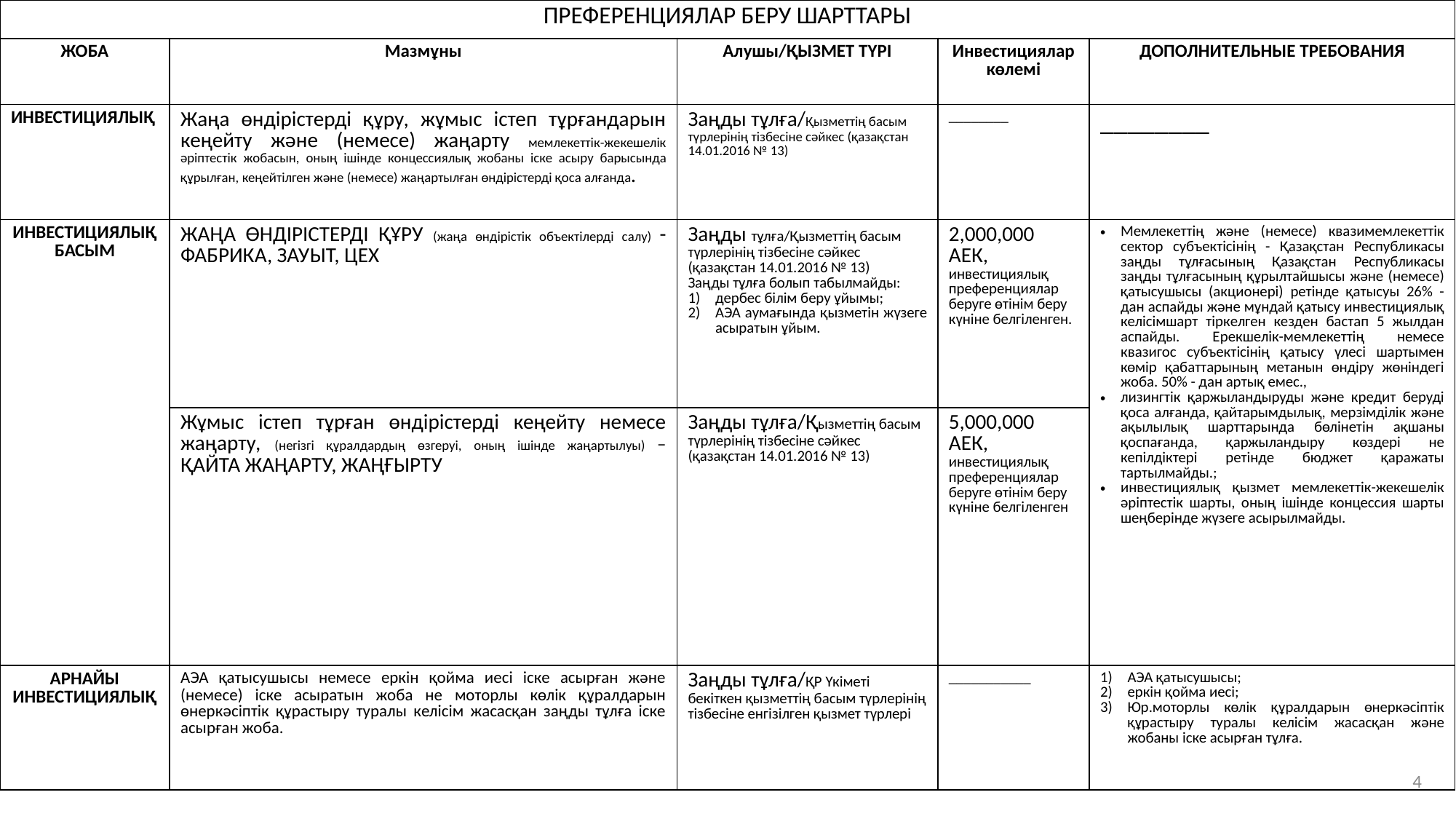

| ПРЕФЕРЕНЦИЯЛАР БЕРУ ШАРТТАРЫ |  |  |  |  |
| --- | --- | --- | --- | --- |
| ЖОБА | Мазмұны | Алушы/ҚЫЗМЕТ ТҮРІ | Инвестициялар көлемі | ДОПОЛНИТЕЛЬНЫЕ ТРЕБОВАНИЯ |
| ИНВЕСТИЦИЯЛЫҚ | Жаңа өндірістерді құру, жұмыс істеп тұрғандарын кеңейту және (немесе) жаңарту мемлекеттік-жекешелік әріптестік жобасын, оның ішінде концессиялық жобаны іске асыру барысында құрылған, кеңейтілген және (немесе) жаңартылған өндірістерді қоса алғанда. | Заңды тұлға/Қызметтің басым түрлерінің тізбесіне сәйкес (қазақстан 14.01.2016 № 13) | \_\_\_\_\_\_\_\_ | \_\_\_\_\_\_\_\_ |
| ИНВЕСТИЦИЯЛЫҚ БАСЫМ | ЖАҢА ӨНДІРІСТЕРДІ ҚҰРУ (жаңа өндірістік объектілерді салу) - ФАБРИКА, ЗАУЫТ, ЦЕХ | Заңды тұлға/Қызметтің басым түрлерінің тізбесіне сәйкес (қазақстан 14.01.2016 № 13) Заңды тұлға болып табылмайды: дербес білім беру ұйымы; АЭА аумағында қызметін жүзеге асыратын ұйым. | 2,000,000 АЕК, инвестициялық преференциялар беруге өтінім беру күніне белгіленген. | Мемлекеттің және (немесе) квазимемлекеттік сектор субъектісінің - Қазақстан Республикасы заңды тұлғасының Қазақстан Республикасы заңды тұлғасының құрылтайшысы және (немесе) қатысушысы (акционері) ретінде қатысуы 26% - дан аспайды және мұндай қатысу инвестициялық келісімшарт тіркелген кезден бастап 5 жылдан аспайды. Ерекшелік-мемлекеттің немесе квазигос субъектісінің қатысу үлесі шартымен көмір қабаттарының метанын өндіру жөніндегі жоба. 50% - дан артық емес., лизингтік қаржыландыруды және кредит беруді қоса алғанда, қайтарымдылық, мерзімділік және ақылылық шарттарында бөлінетін ақшаны қоспағанда, қаржыландыру көздері не кепілдіктері ретінде бюджет қаражаты тартылмайды.; инвестициялық қызмет мемлекеттік-жекешелік әріптестік шарты, оның ішінде концессия шарты шеңберінде жүзеге асырылмайды. |
|  | Жұмыс істеп тұрған өндірістерді кеңейту немесе жаңарту, (негізгі құралдардың өзгеруі, оның ішінде жаңартылуы) – ҚАЙТА ЖАҢАРТУ, ЖАҢҒЫРТУ | Заңды тұлға/Қызметтің басым түрлерінің тізбесіне сәйкес (қазақстан 14.01.2016 № 13) | 5,000,000 АЕК, инвестициялық преференциялар беруге өтінім беру күніне белгіленген |  |
| АРНАЙЫ ИНВЕСТИЦИЯЛЫҚ | АЭА қатысушысы немесе еркін қойма иесі іске асырған және (немесе) іске асыратын жоба не моторлы көлік құралдарын өнеркәсіптік құрастыру туралы келісім жасасқан заңды тұлға іске асырған жоба. | Заңды тұлға/ҚР Үкіметі бекіткен қызметтің басым түрлерінің тізбесіне енгізілген қызмет түрлері | \_\_\_\_\_\_\_\_\_\_\_ | АЭА қатысушысы; еркін қойма иесі; Юр.моторлы көлік құралдарын өнеркәсіптік құрастыру туралы келісім жасасқан және жобаны іске асырған тұлға. |
4